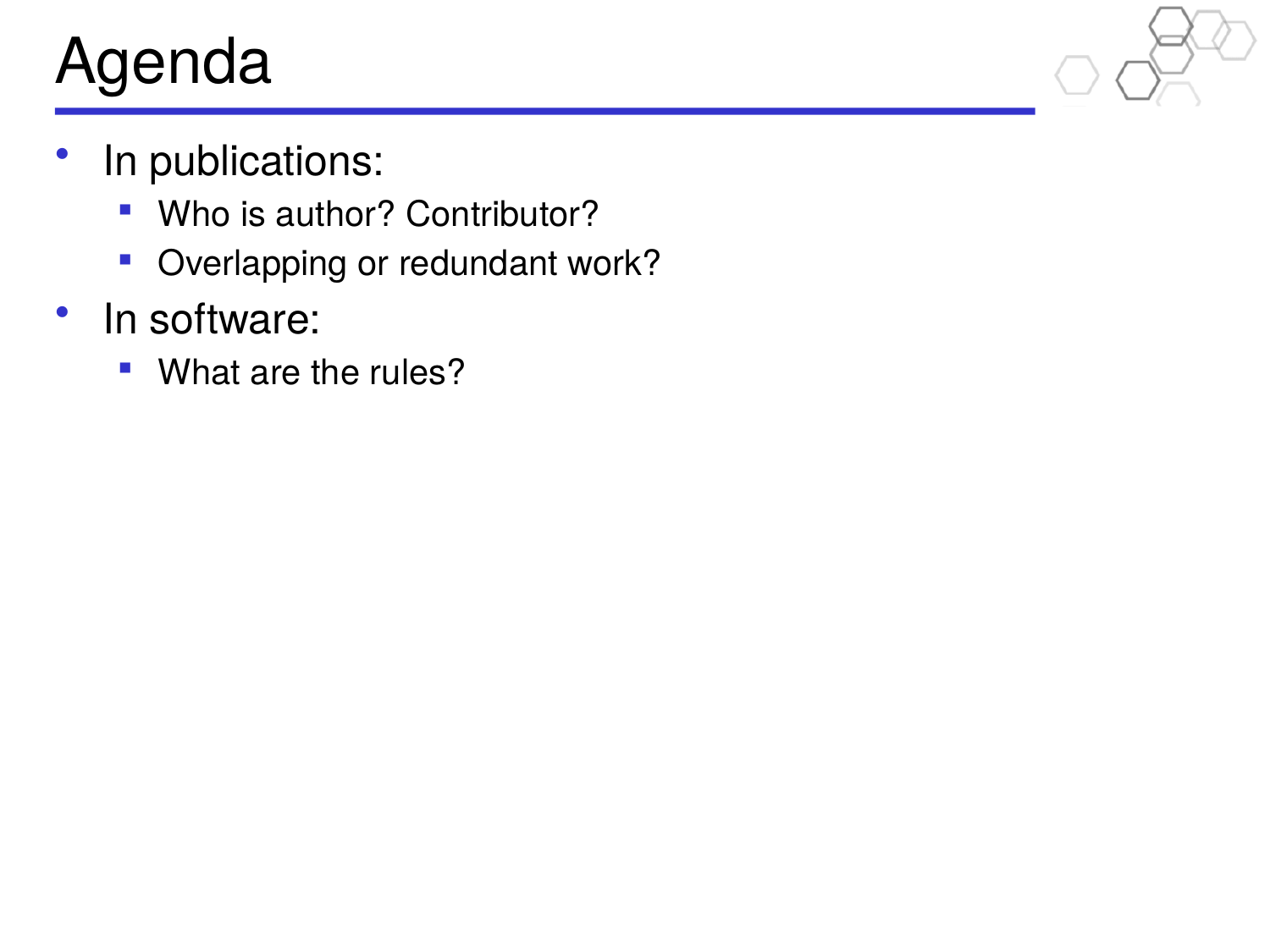

# Agenda
In publications:
Who is author? Contributor?
Overlapping or redundant work?
In software:
What are the rules?